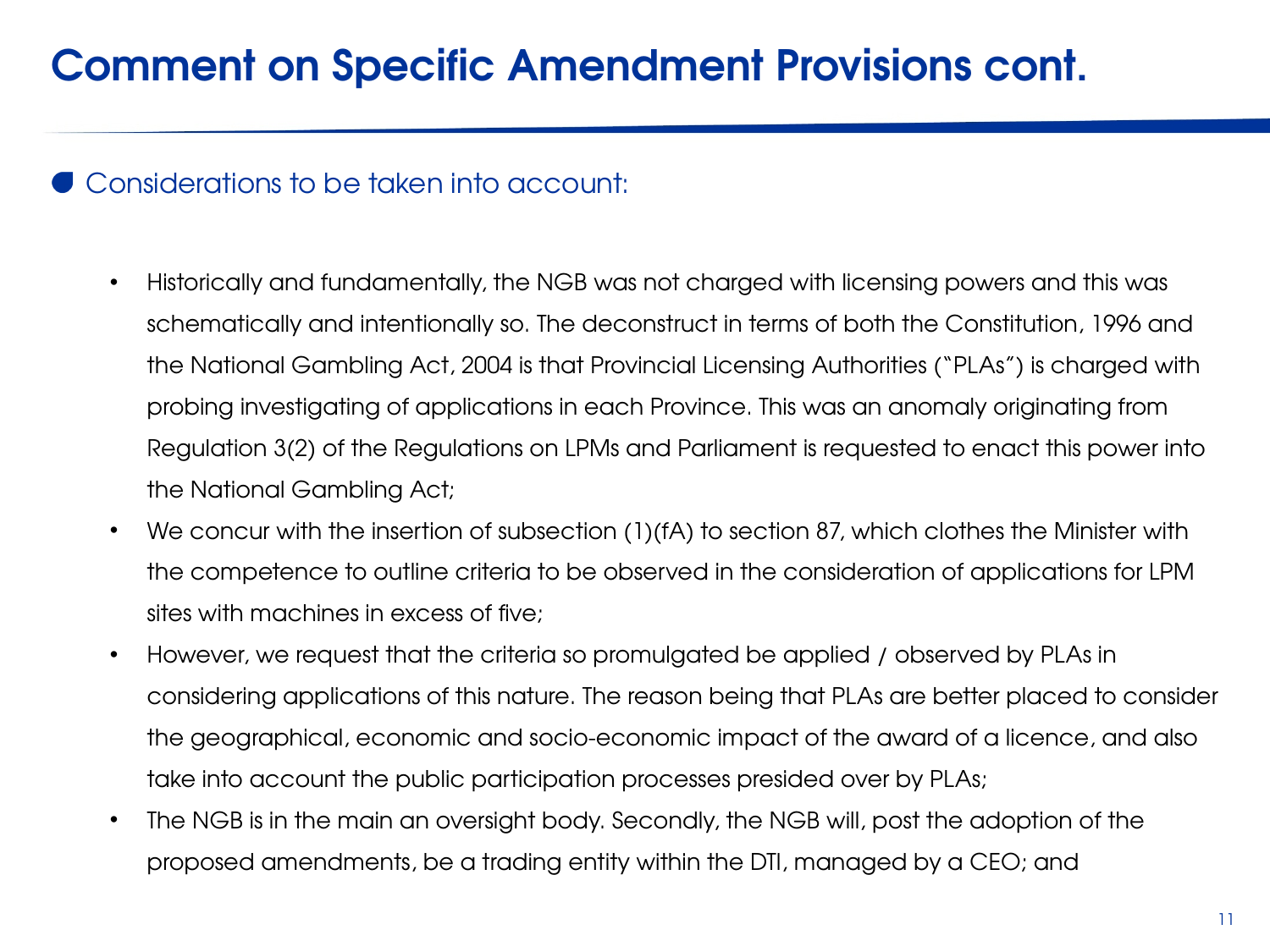

# Comment on Specific Amendment Provisions cont.
Considerations to be taken into account:

Historically and fundamentally, the NGB was not charged with licensing powers and this was schematically and intentionally so. The deconstruct in terms of both the Constitution, 1996 and the National Gambling Act, 2004 is that Provincial Licensing Authorities (“PLAs”) is charged with probing investigating of applications in each Province. This was an anomaly originating from Regulation 3(2) of the Regulations on LPMs and Parliament is requested to enact this power into the National Gambling Act;
We concur with the insertion of subsection (1)(fA) to section 87, which clothes the Minister with the competence to outline criteria to be observed in the consideration of applications for LPM sites with machines in excess of five;
However, we request that the criteria so promulgated be applied / observed by PLAs in considering applications of this nature. The reason being that PLAs are better placed to consider the geographical, economic and socio-economic impact of the award of a licence, and also take into account the public participation processes presided over by PLAs;
The NGB is in the main an oversight body. Secondly, the NGB will, post the adoption of the proposed amendments, be a trading entity within the DTI, managed by a CEO; and

11